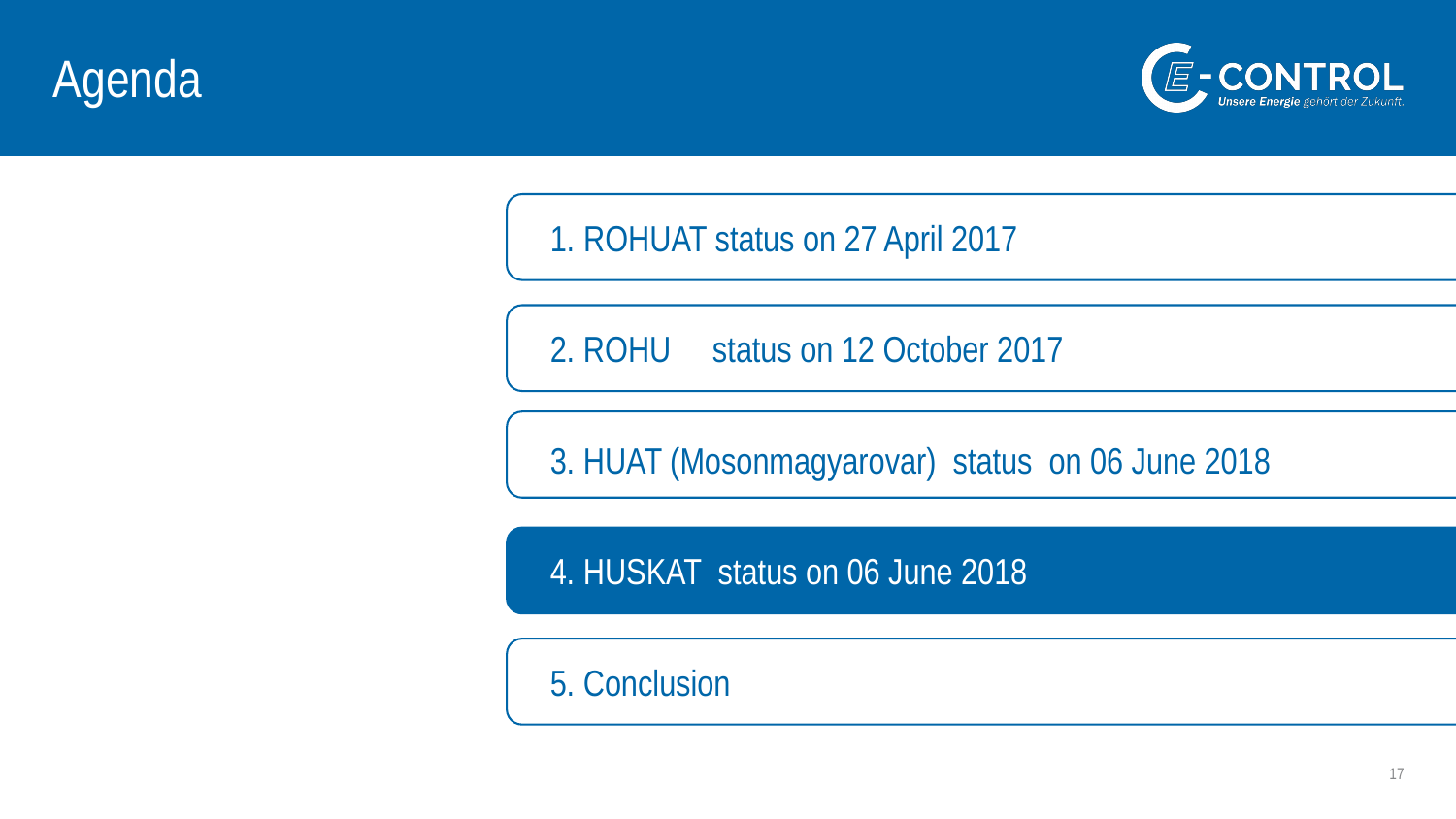

1. ROHUAT status on 27 April 2017
2. ROHU     status on 12 October 2017 Musterabschnitt
3. HUAT (Mosonmagyarovar)  status  on 06 June 2018
4. HUSKAT  status on 06 June 2018
5. Conclusion
17